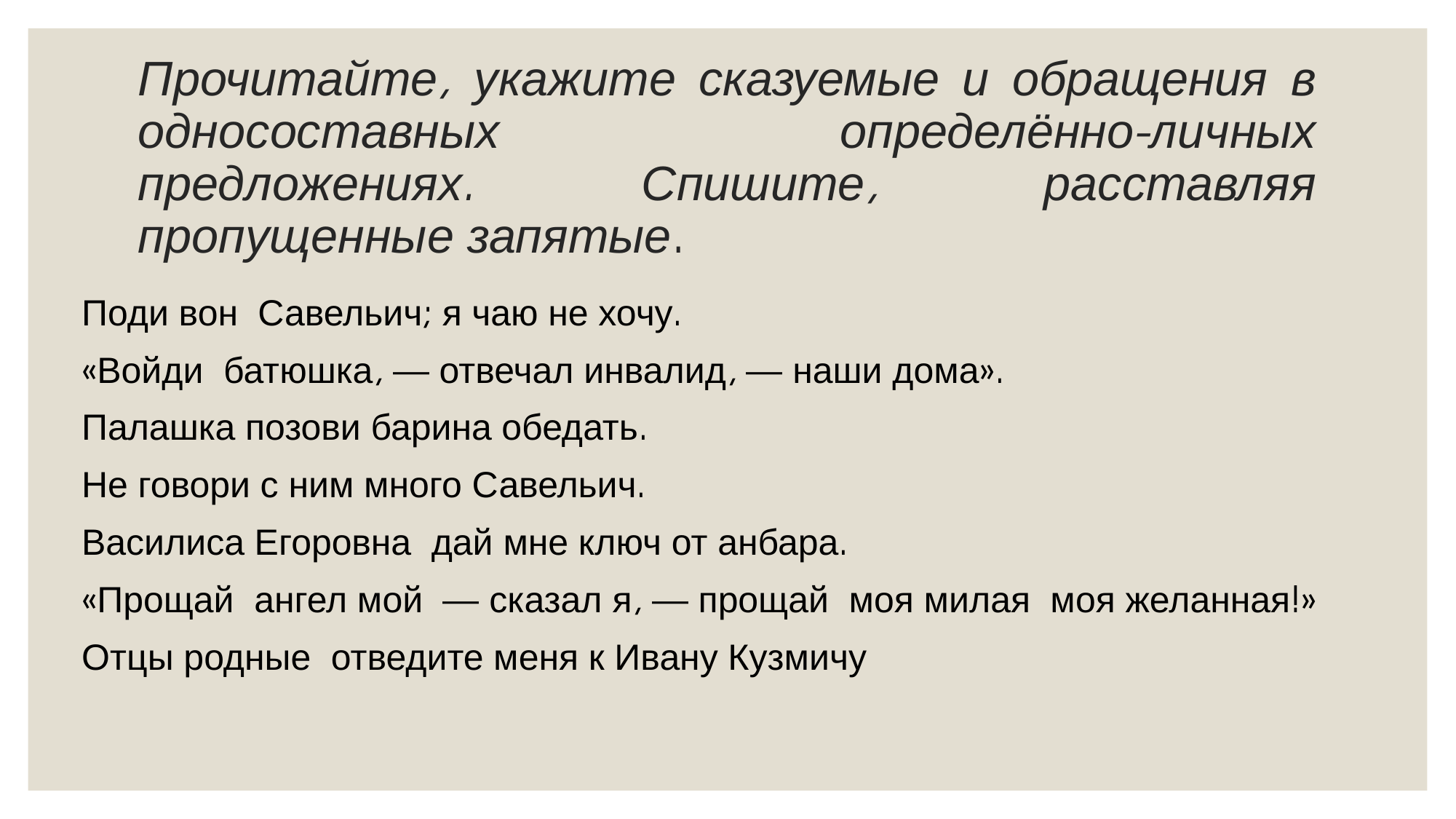

# Прочитайте, укажите сказуемые и обращения в односоставных определённо-личных предложениях. Спишите, расставляя пропущенные запятые.
Поди вон  Савельич; я чаю не хочу.
«Войди  батюшка, — отвечал инвалид, — наши дома».
Палашка позови барина обедать.
Не говори с ним много Савельич.
Василиса Егоровна  дай мне ключ от анбара.
«Прощай  ангел мой  — сказал я, — прощай  моя милая  моя желанная!»
Отцы родные  отведите меня к Ивану Кузмичу